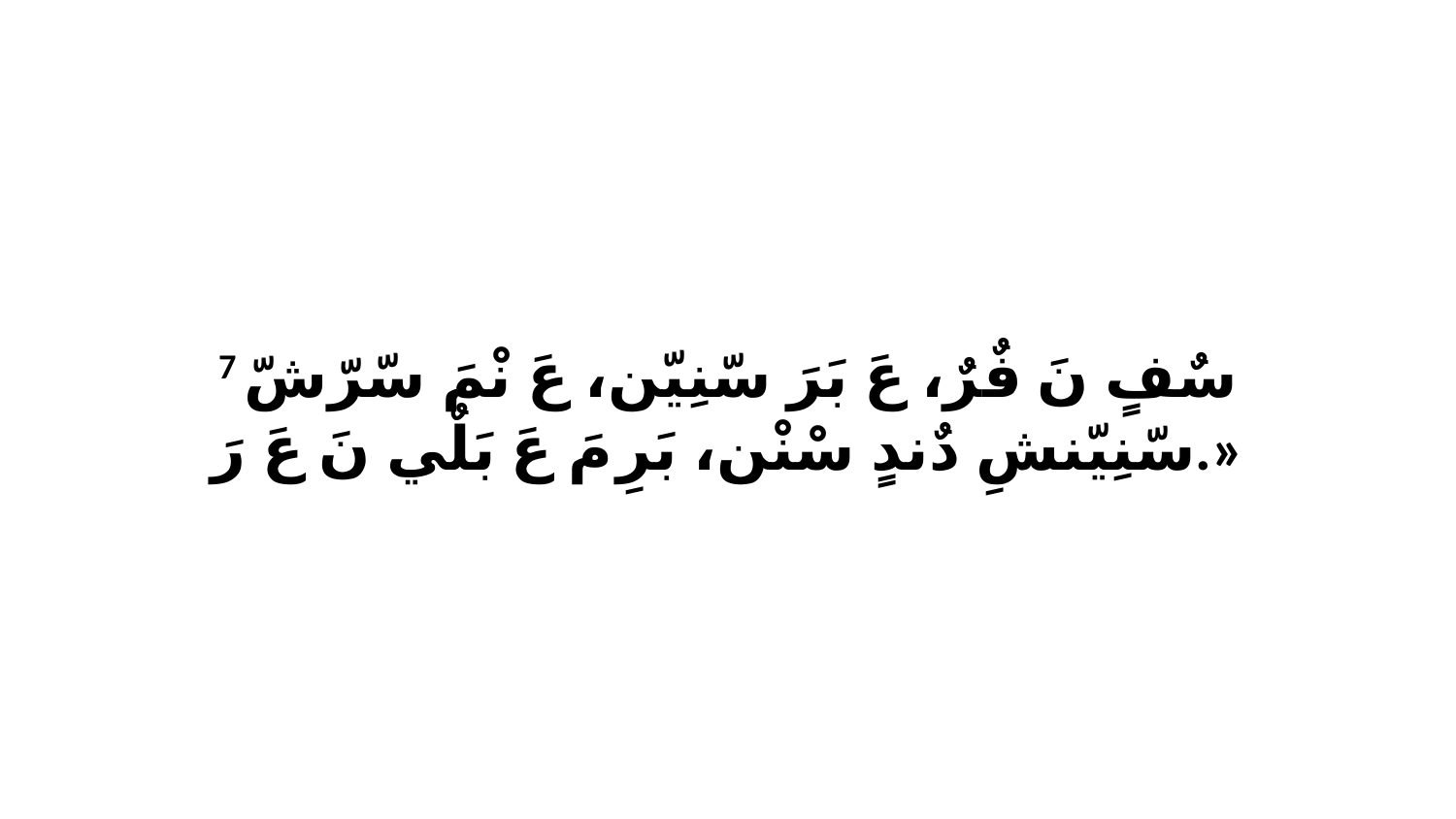

7 سٌفٍ نَ فٌرٌ، عَ بَرَ سّنِيّن، عَ نْمَ سّرّشّ سّنِيّنشِ دٌندٍ سْنْن، بَرِ مَ عَ بَلٌي نَ عَ رَ.»